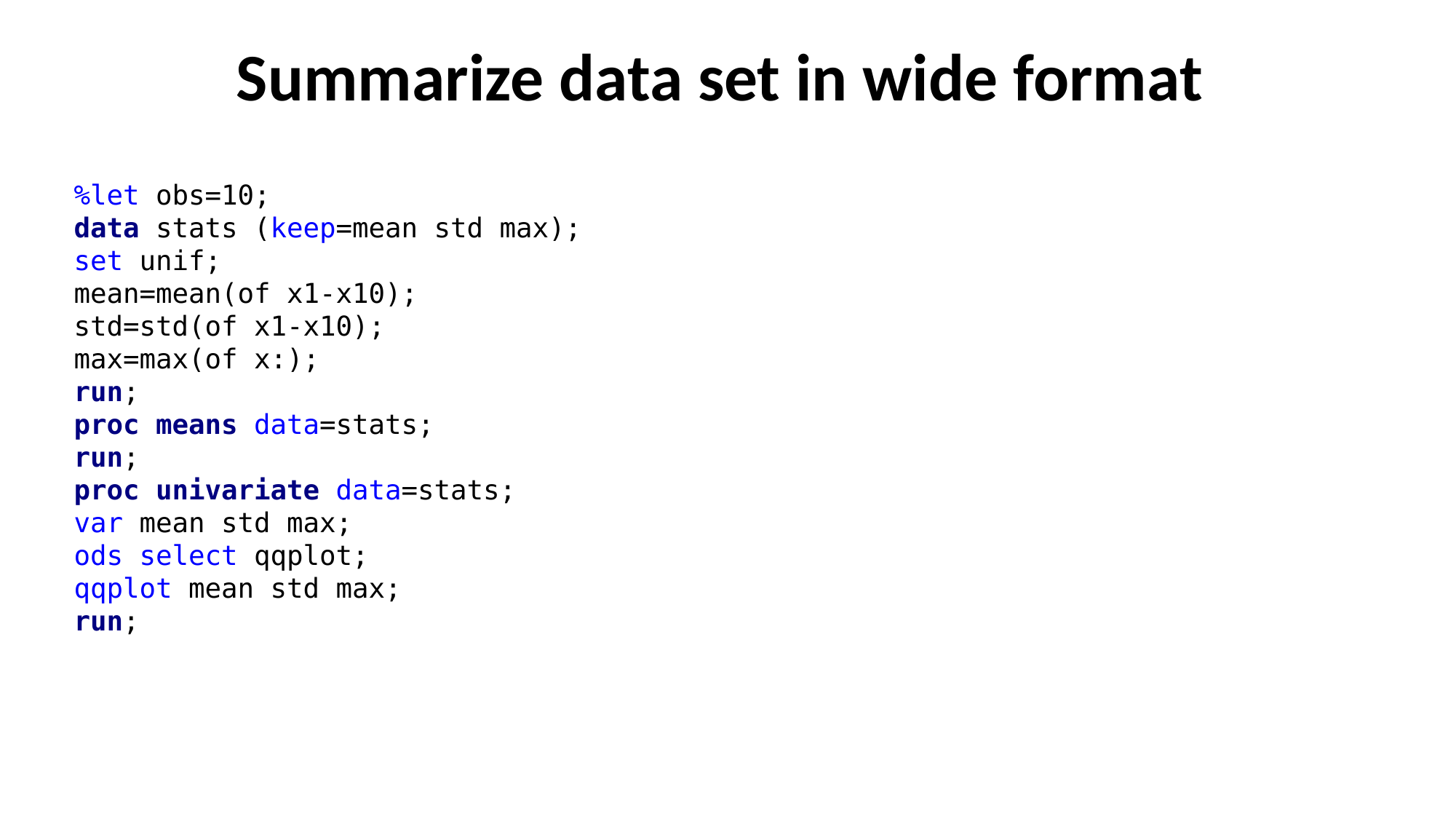

# Summarize data set in wide format
%let obs=10;
data stats (keep=mean std max);
set unif;
mean=mean(of x1-x10);
std=std(of x1-x10);
max=max(of x:);
run;
proc means data=stats;
run;
proc univariate data=stats;
var mean std max;
ods select qqplot;
qqplot mean std max;
run;